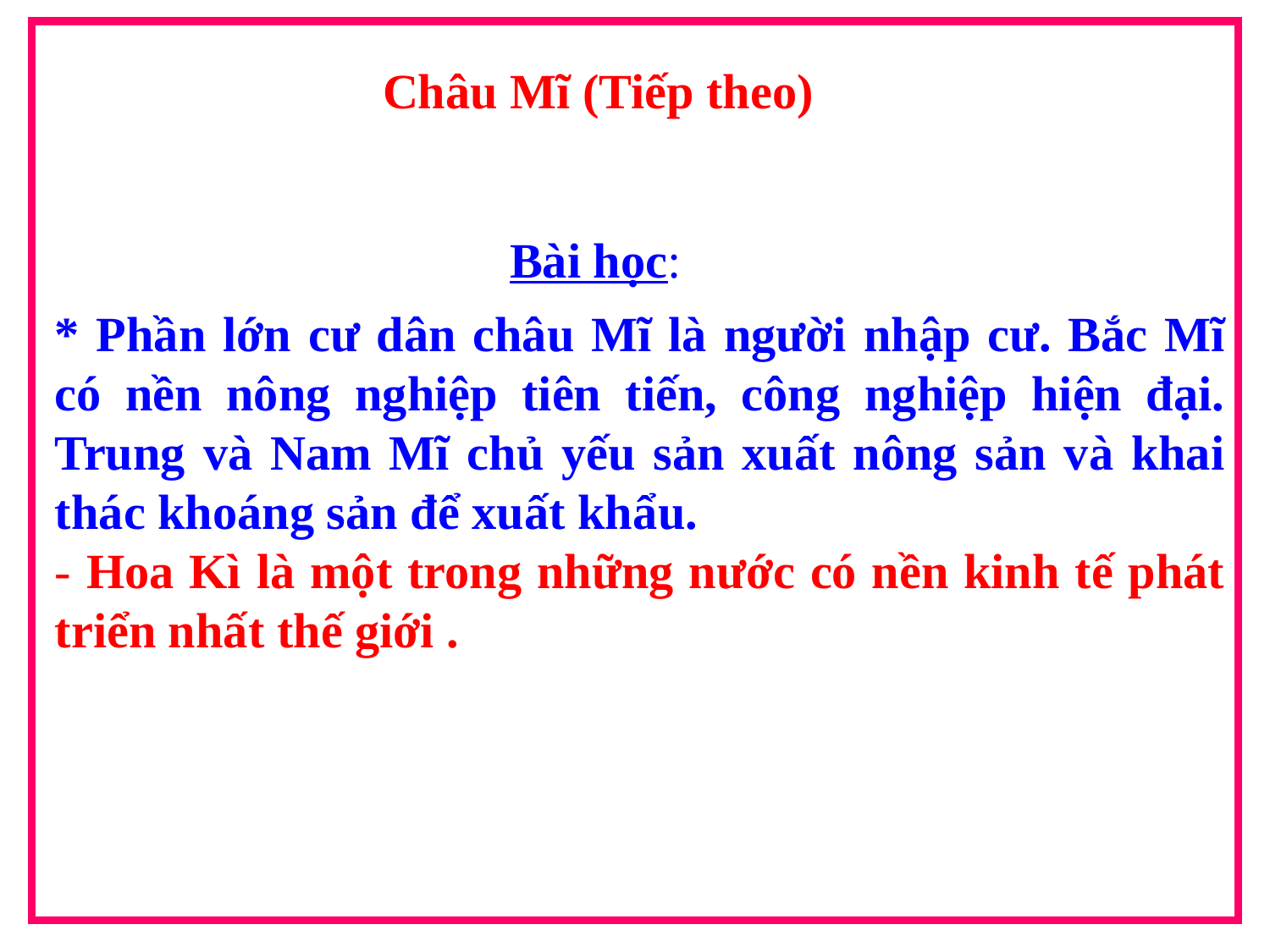

Châu Mĩ (Tiếp theo)
Bài học:
* Phần lớn cư dân châu Mĩ là người nhập cư. Bắc Mĩ có nền nông nghiệp tiên tiến, công nghiệp hiện đại. Trung và Nam Mĩ chủ yếu sản xuất nông sản và khai thác khoáng sản để xuất khẩu.
- Hoa Kì là một trong những nước có nền kinh tế phát triển nhất thế giới .